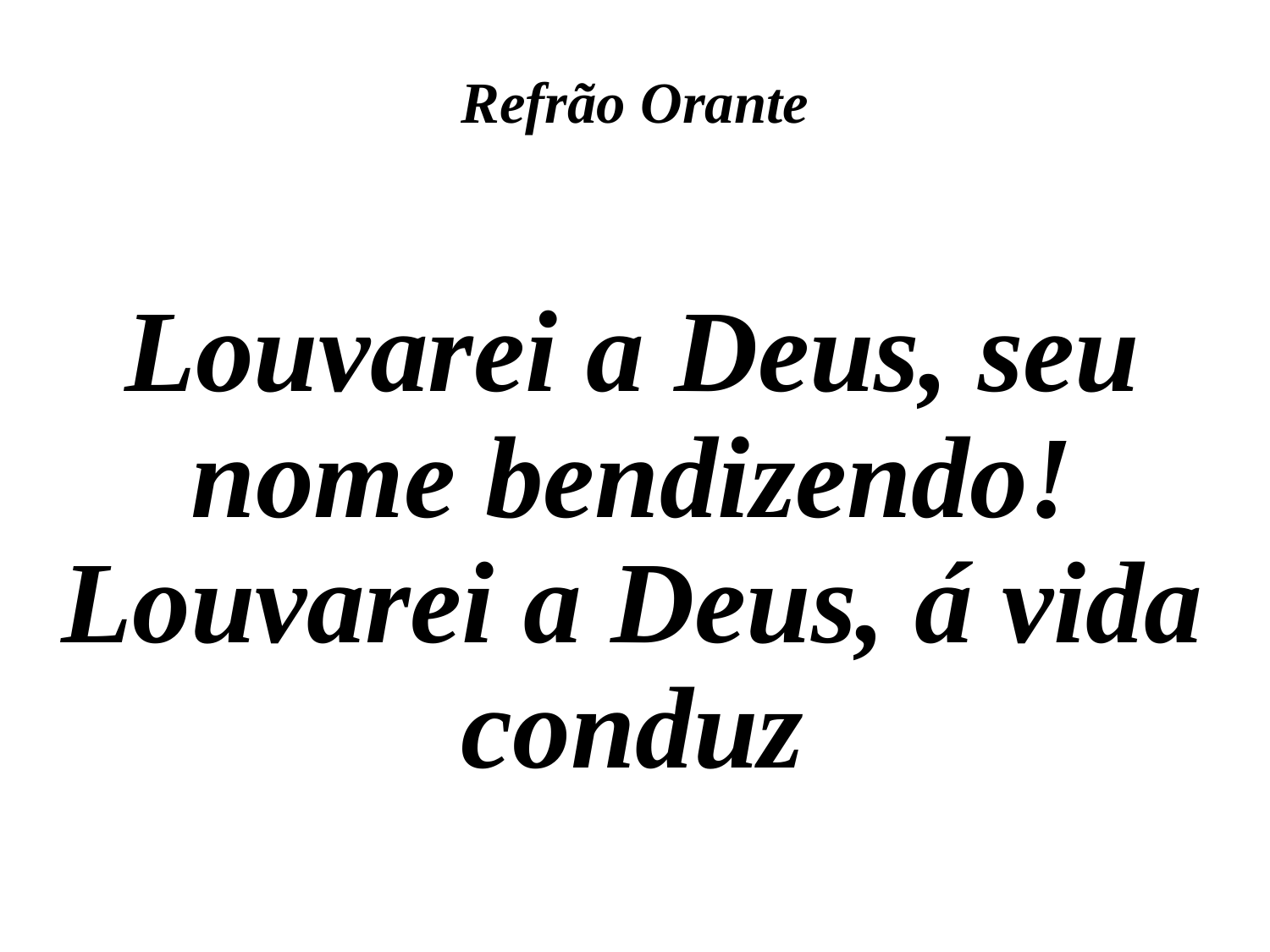

# Refrão Orante
Louvarei a Deus, seu nome bendizendo! Louvarei a Deus, á vida conduz